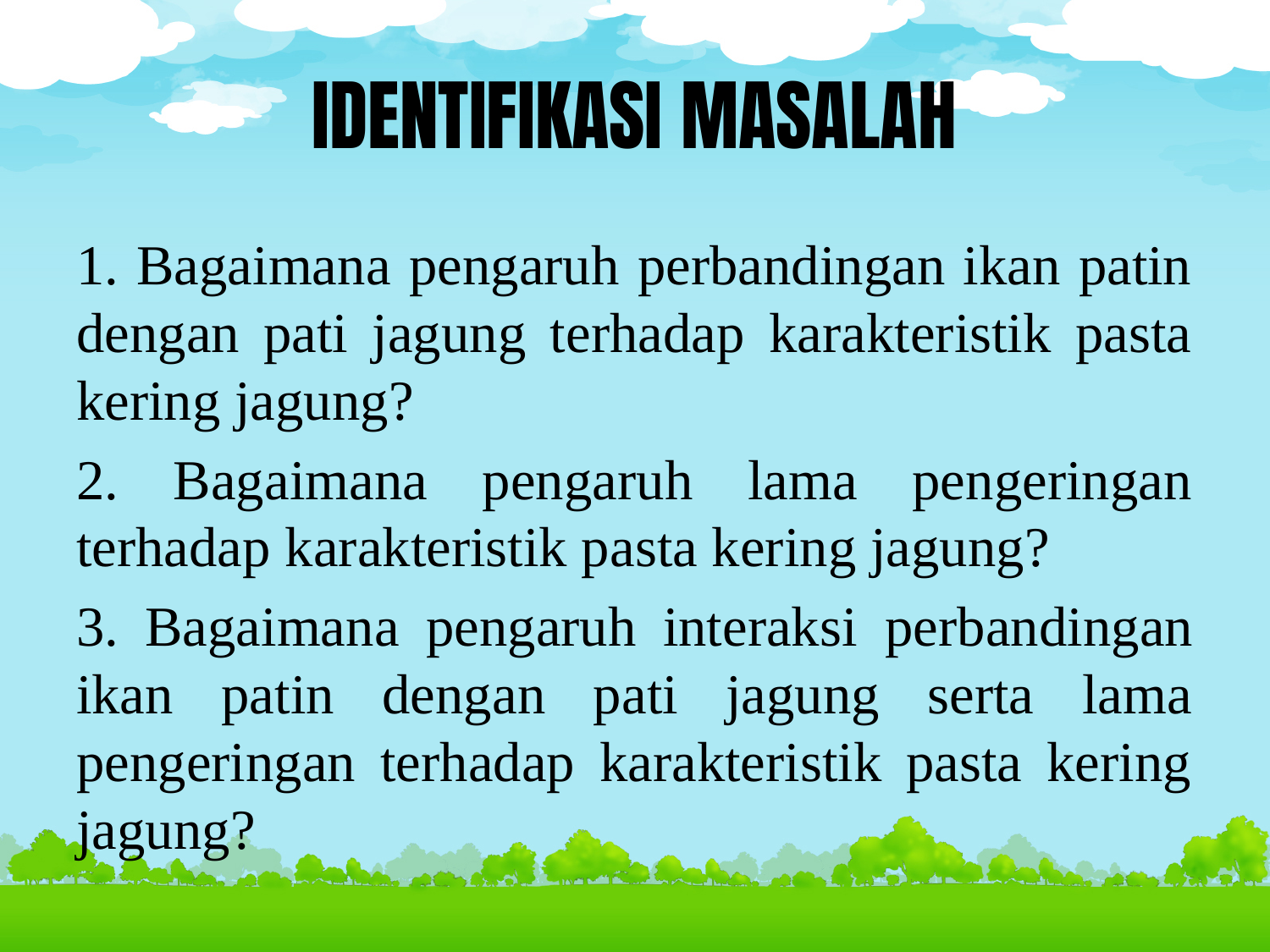

# IDENTIFIKASI MASALAH
1. Bagaimana pengaruh perbandingan ikan patin dengan pati jagung terhadap karakteristik pasta kering jagung?
2. Bagaimana pengaruh lama pengeringan terhadap karakteristik pasta kering jagung?
3. Bagaimana pengaruh interaksi perbandingan ikan patin dengan pati jagung serta lama pengeringan terhadap karakteristik pasta kering jagung?